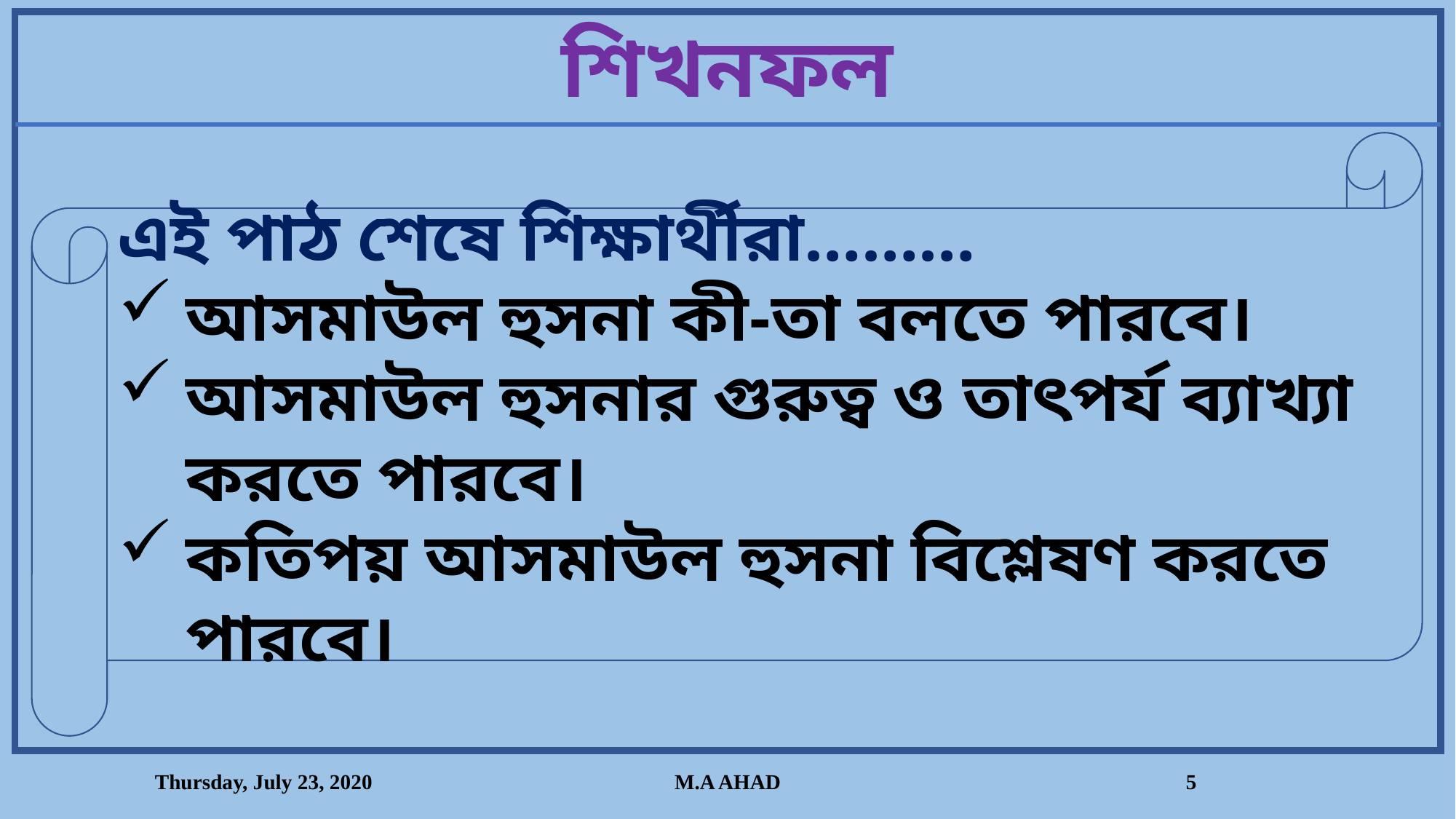

শিখনফল

এই পাঠ শেষে শিক্ষার্থীরা………
আসমাউল হুসনা কী-তা বলতে পারবে।
আসমাউল হুসনার গুরুত্ব ও তাৎপর্য ব্যাখ্যা করতে পারবে।
কতিপয় আসমাউল হুসনা বিশ্লেষণ করতে পারবে।
Thursday, July 23, 2020
M.A AHAD
5